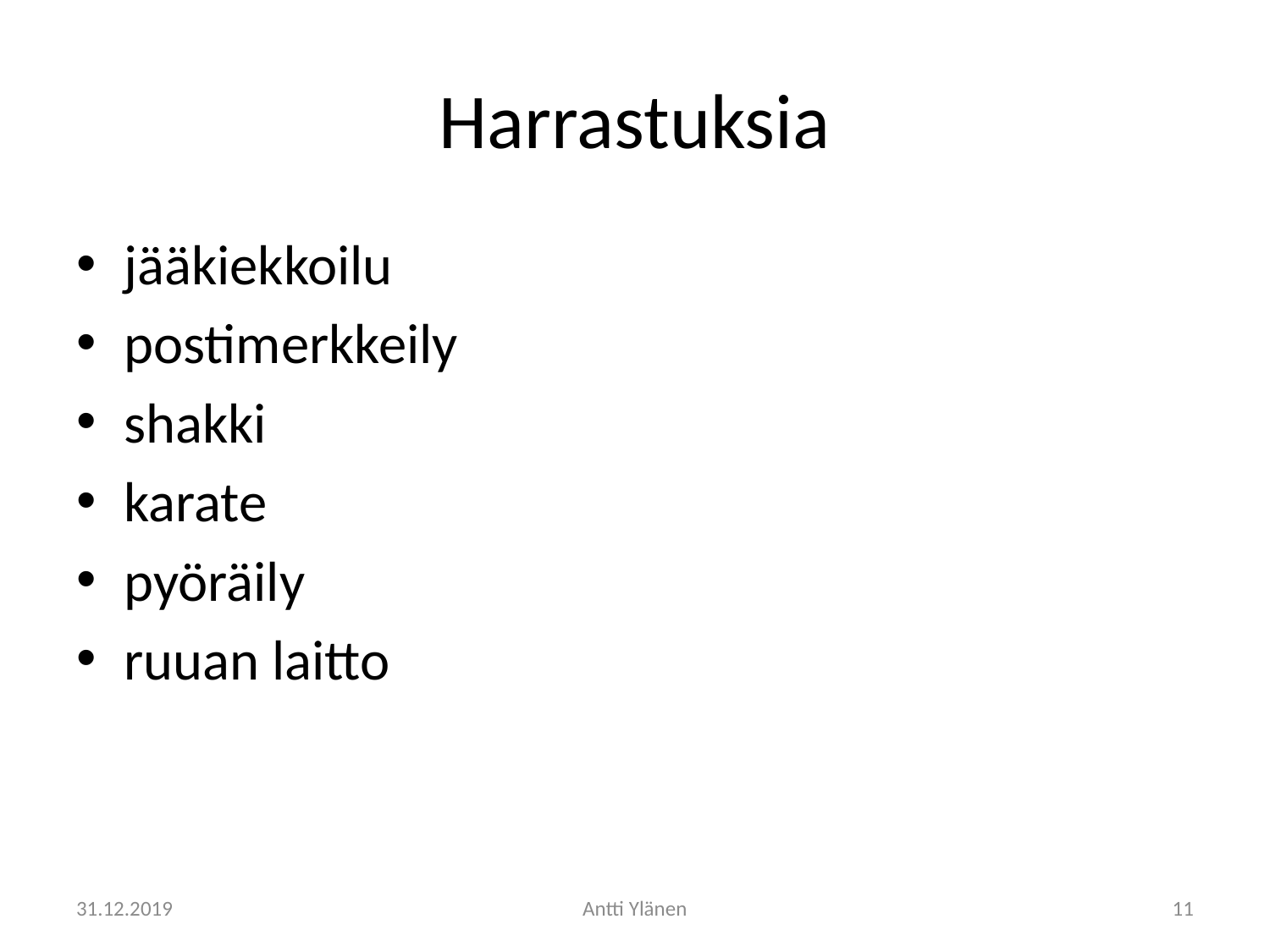

# Harrastuksia
jääkiekkoilu
postimerkkeily
shakki
karate
pyöräily
ruuan laitto

31.12.2019
Antti Ylänen
11